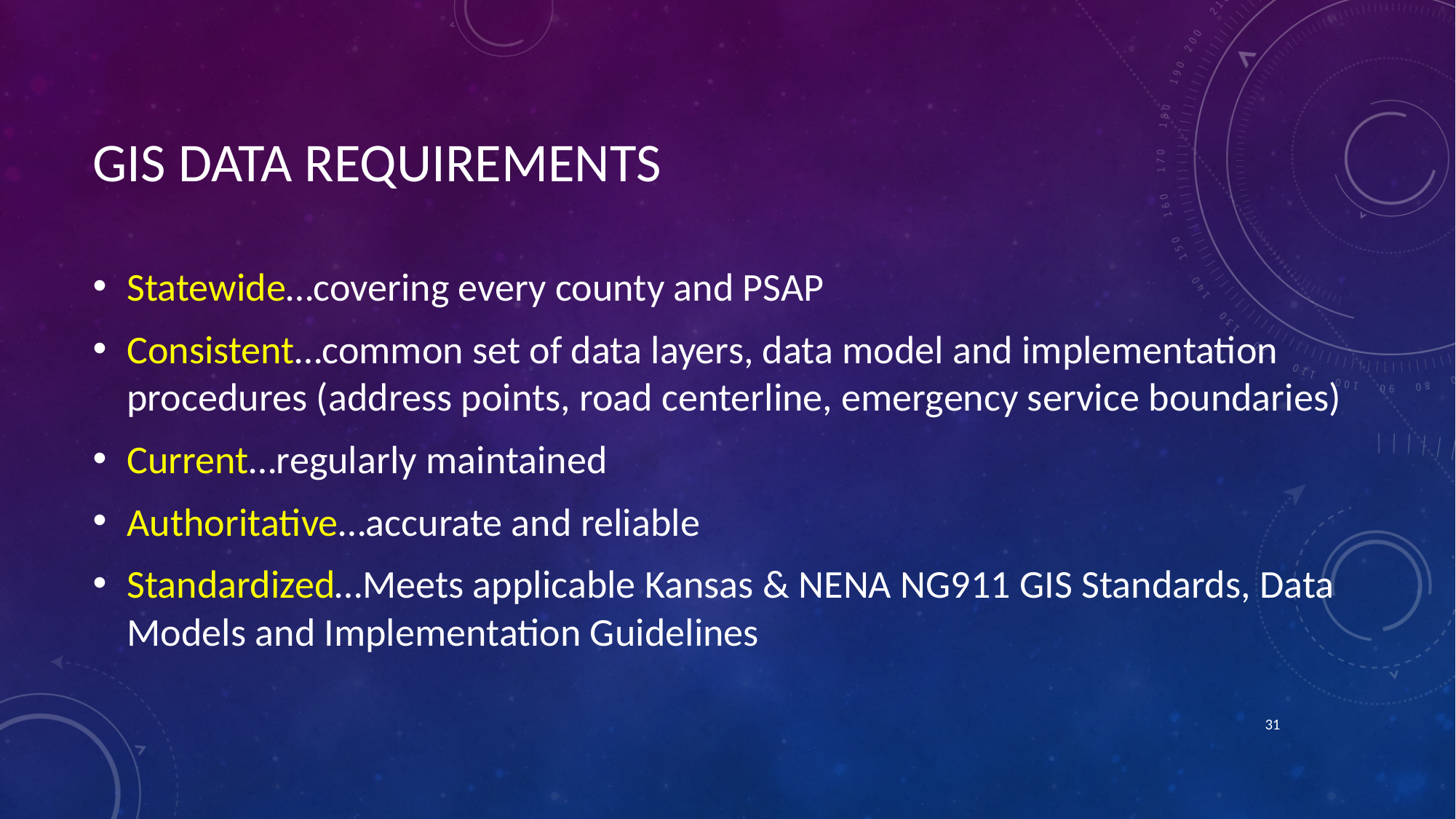

# Gis data requirements
Statewide…covering every county and PSAP
Consistent…common set of data layers, data model and implementation procedures (address points, road centerline, emergency service boundaries)
Current…regularly maintained
Authoritative…accurate and reliable
Standardized…Meets applicable Kansas & NENA NG911 GIS Standards, Data Models and Implementation Guidelines

31